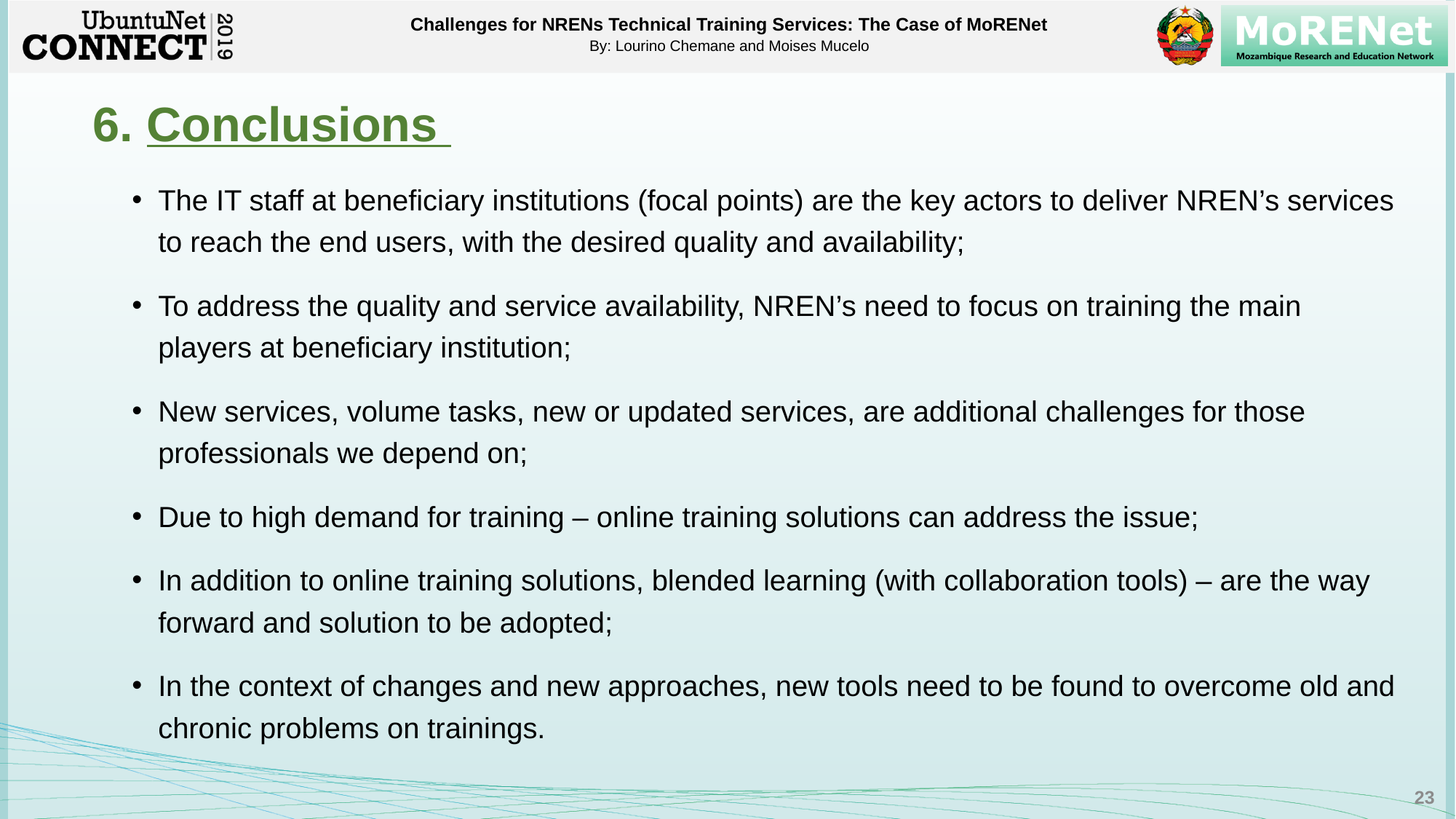

# 6. Conclusions
The IT staff at beneficiary institutions (focal points) are the key actors to deliver NREN’s services to reach the end users, with the desired quality and availability;
To address the quality and service availability, NREN’s need to focus on training the main players at beneficiary institution;
New services, volume tasks, new or updated services, are additional challenges for those professionals we depend on;
Due to high demand for training – online training solutions can address the issue;
In addition to online training solutions, blended learning (with collaboration tools) – are the way forward and solution to be adopted;
In the context of changes and new approaches, new tools need to be found to overcome old and chronic problems on trainings.
23